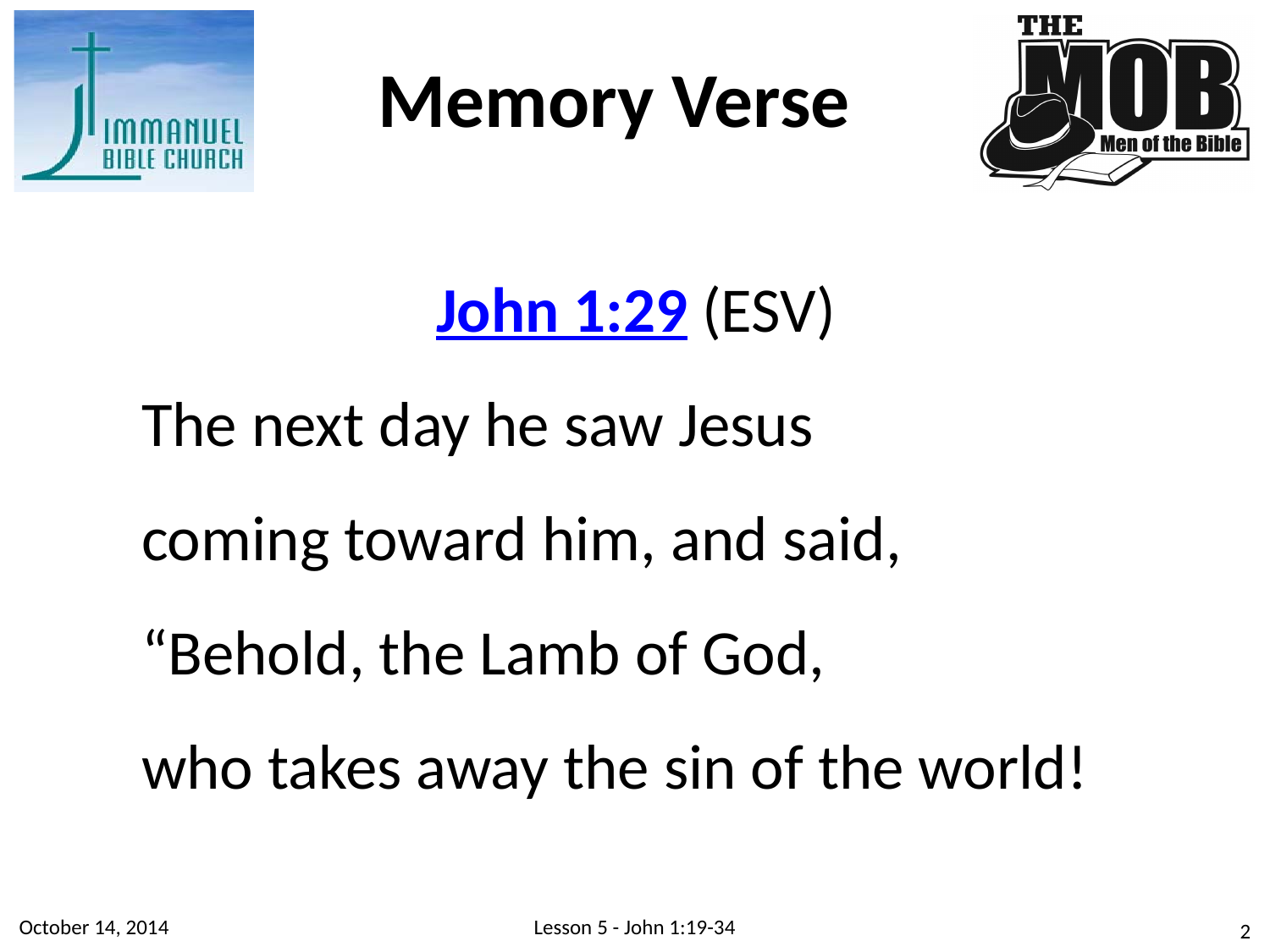

Memory Verse
John 1:29 (ESV)
The next day he saw Jesus
coming toward him, and said,
“Behold, the Lamb of God,
who takes away the sin of the world!
October 14, 2014
Lesson 5 - John 1:19-34
2